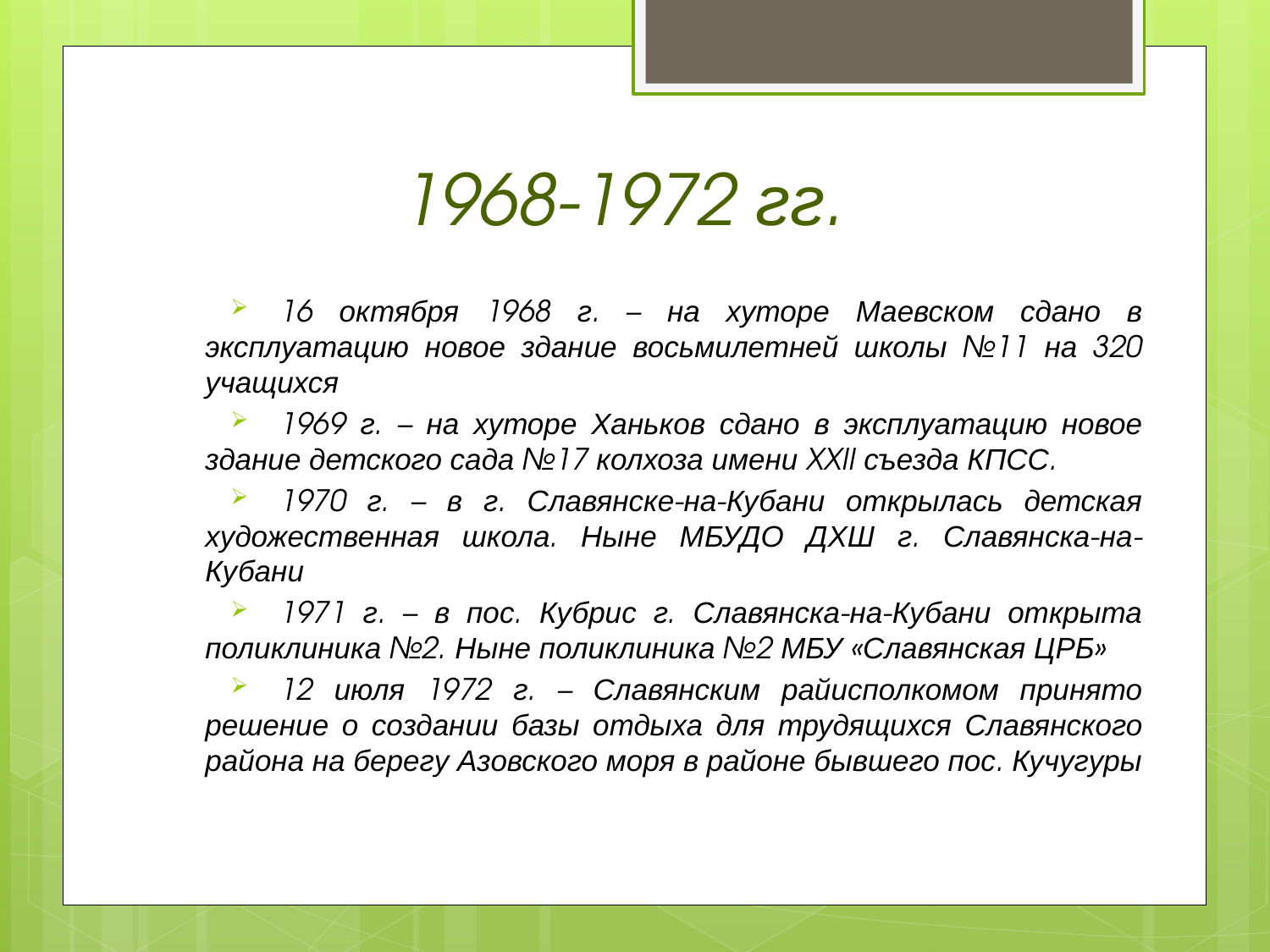

# 1968-1972 гг.
16 октября 1968 г. – на хуторе Маевском сдано в эксплуатацию новое здание восьмилетней школы №11 на 320 учащихся
1969 г. – на хуторе Ханьков сдано в эксплуатацию новое здание детского сада №17 колхоза имени XXII съезда КПСС.
1970 г. – в г. Славянске-на-Кубани открылась детская художественная школа. Ныне МБУДО ДХШ г. Славянска-на-Кубани
1971 г. – в пос. Кубрис г. Славянска-на-Кубани открыта поликлиника №2. Ныне поликлиника №2 МБУ «Славянская ЦРБ»
12 июля 1972 г. – Славянским райисполкомом принято решение о создании базы отдыха для трудящихся Славянского района на берегу Азовского моря в районе бывшего пос. Кучугуры